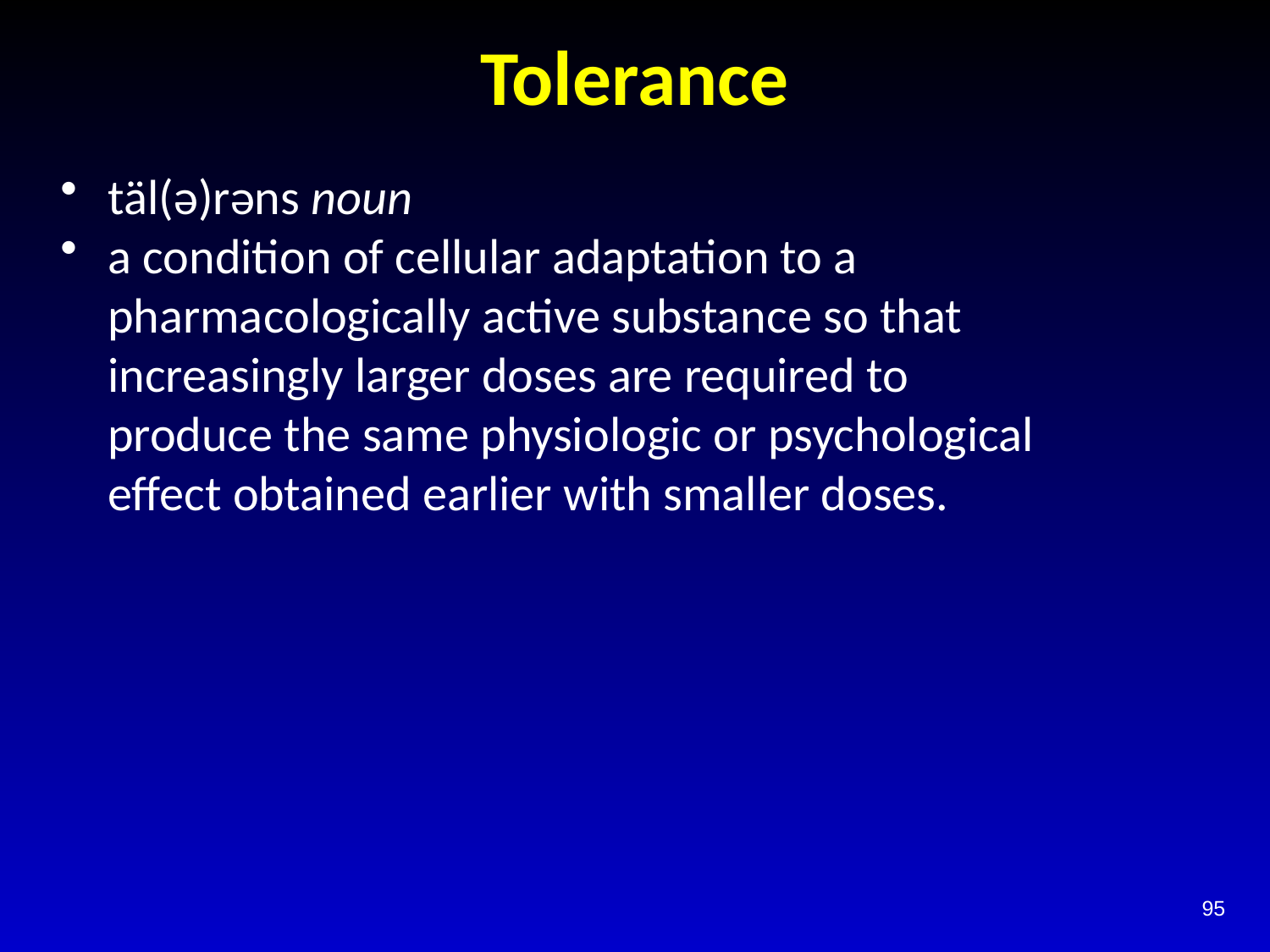

# Tolerance
täl(ə)rəns noun
a condition of cellular adaptation to a 
pharmacologically active substance so that 
increasingly larger doses are required to 
produce the same physiologic or psychological effect obtained earlier with smaller doses.

95